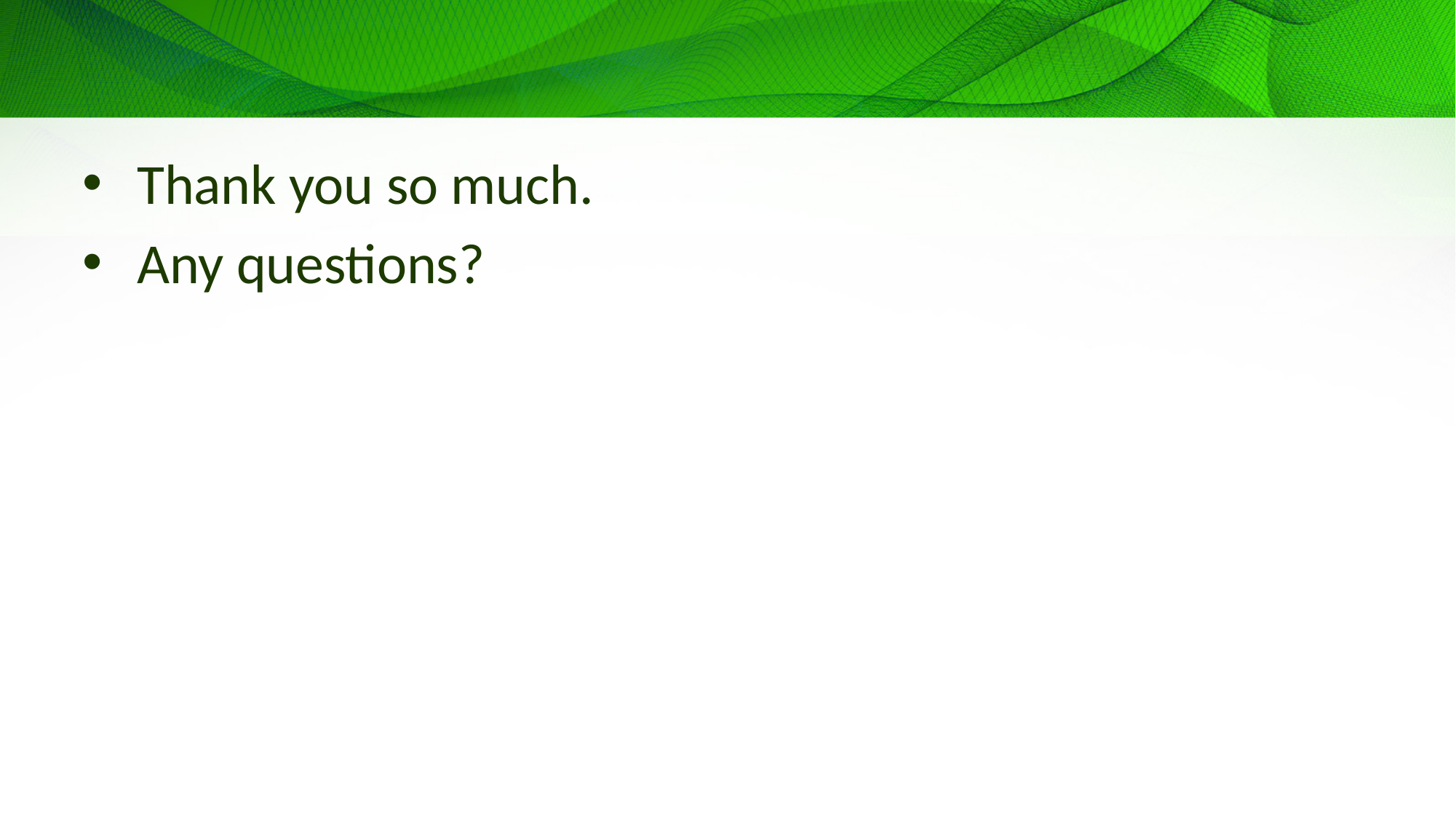

#
Thank you so much.
Any questions?